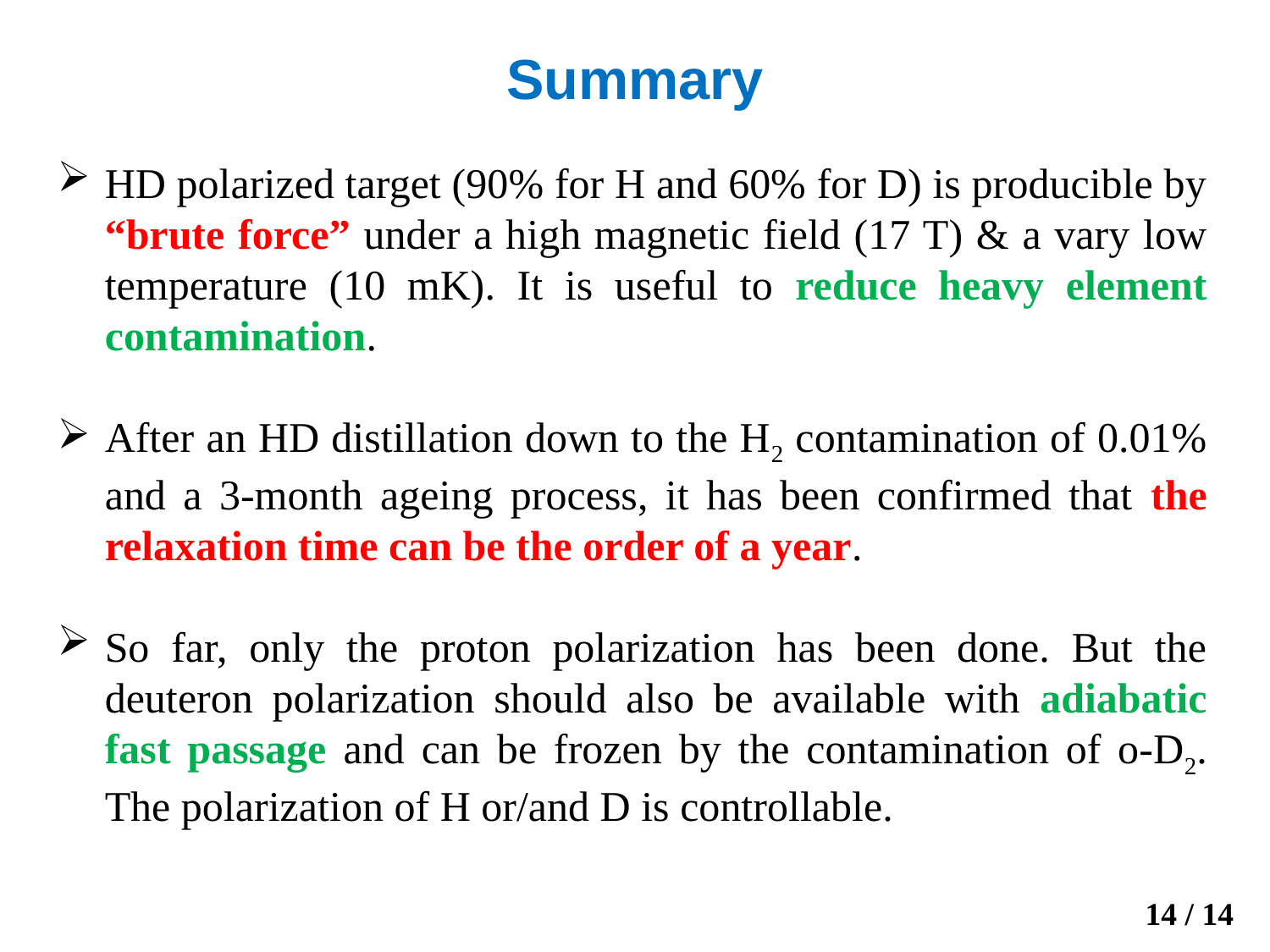

Summary
HD polarized target (90% for H and 60% for D) is producible by “brute force” under a high magnetic field (17 T) & a vary low temperature (10 mK). It is useful to reduce heavy element contamination.

After an HD distillation down to the H2 contamination of 0.01% and a 3-month ageing process, it has been confirmed that the relaxation time can be the order of a year.

So far, only the proton polarization has been done. But the deuteron polarization should also be available with adiabatic fast passage and can be frozen by the contamination of o-D2. The polarization of H or/and D is controllable.
14 / 14